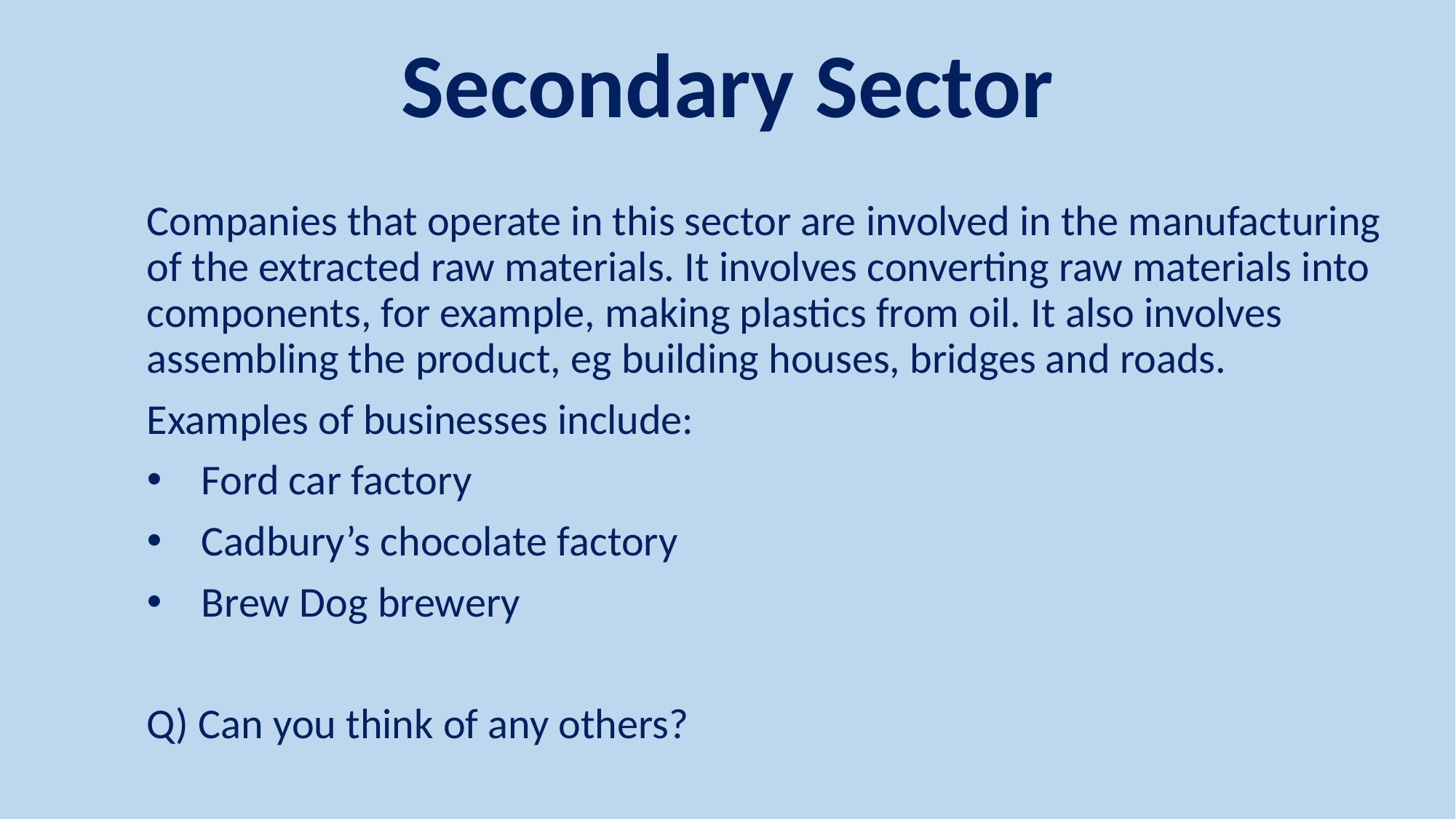

# Secondary Sector
Companies that operate in this sector are involved in the manufacturing of the extracted raw materials. It involves converting raw materials into components, for example, making plastics from oil. It also involves assembling the product, eg building houses, bridges and roads.
Examples of businesses include:
Ford car factory
Cadbury’s chocolate factory
Brew Dog brewery

Q) Can you think of any others?